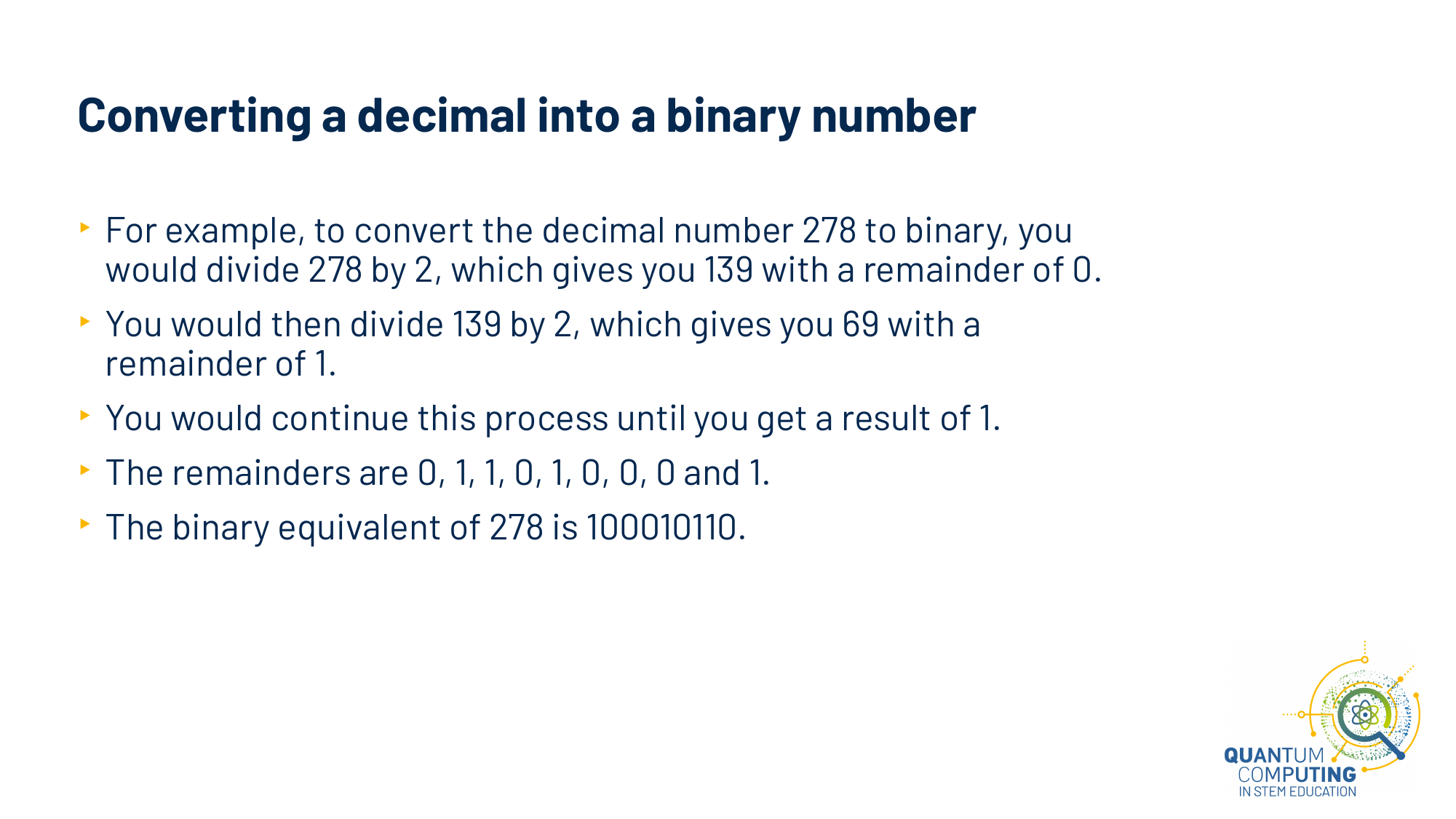

# Converting a decimal into a binary number
For example, to convert the decimal number 278 to binary, you would divide 278 by 2, which gives you 139 with a remainder of 0.
You would then divide 139 by 2, which gives you 69 with a remainder of 1.
You would continue this process until you get a result of 1.
The remainders are 0, 1, 1, 0, 1, 0, 0, 0 and 1.
The binary equivalent of 278 is 100010110.